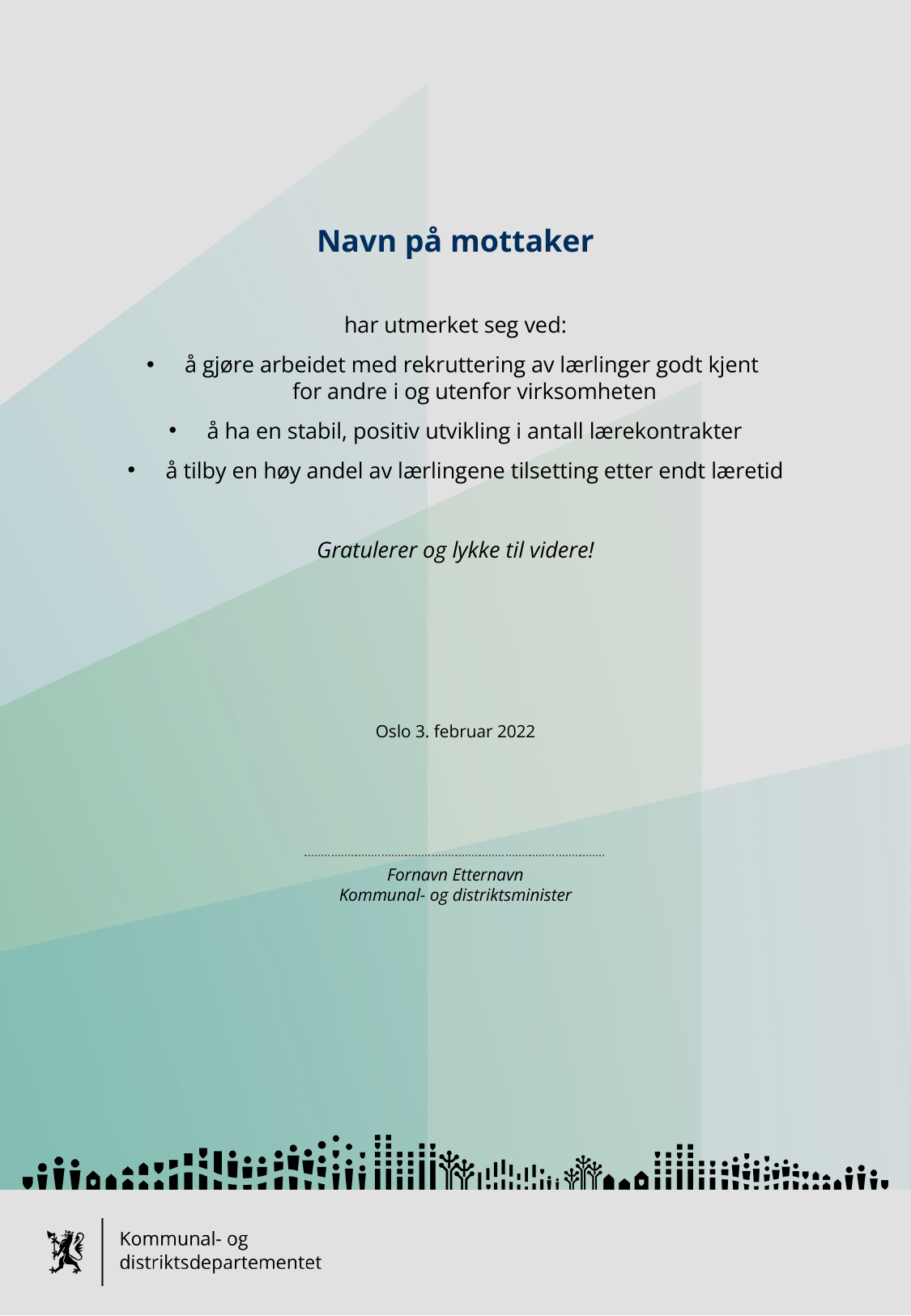

Navn på mottaker
har utmerket seg ved:
å gjøre arbeidet med rekruttering av lærlinger godt kjent
for andre i og utenfor virksomheten
å ha en stabil, positiv utvikling i antall lærekontrakter
å tilby en høy andel av lærlingene tilsetting etter endt læretid

Gratulerer og lykke til videre!
Oslo 3. februar 2022
Fornavn Etternavn
Kommunal- og distriktsminister